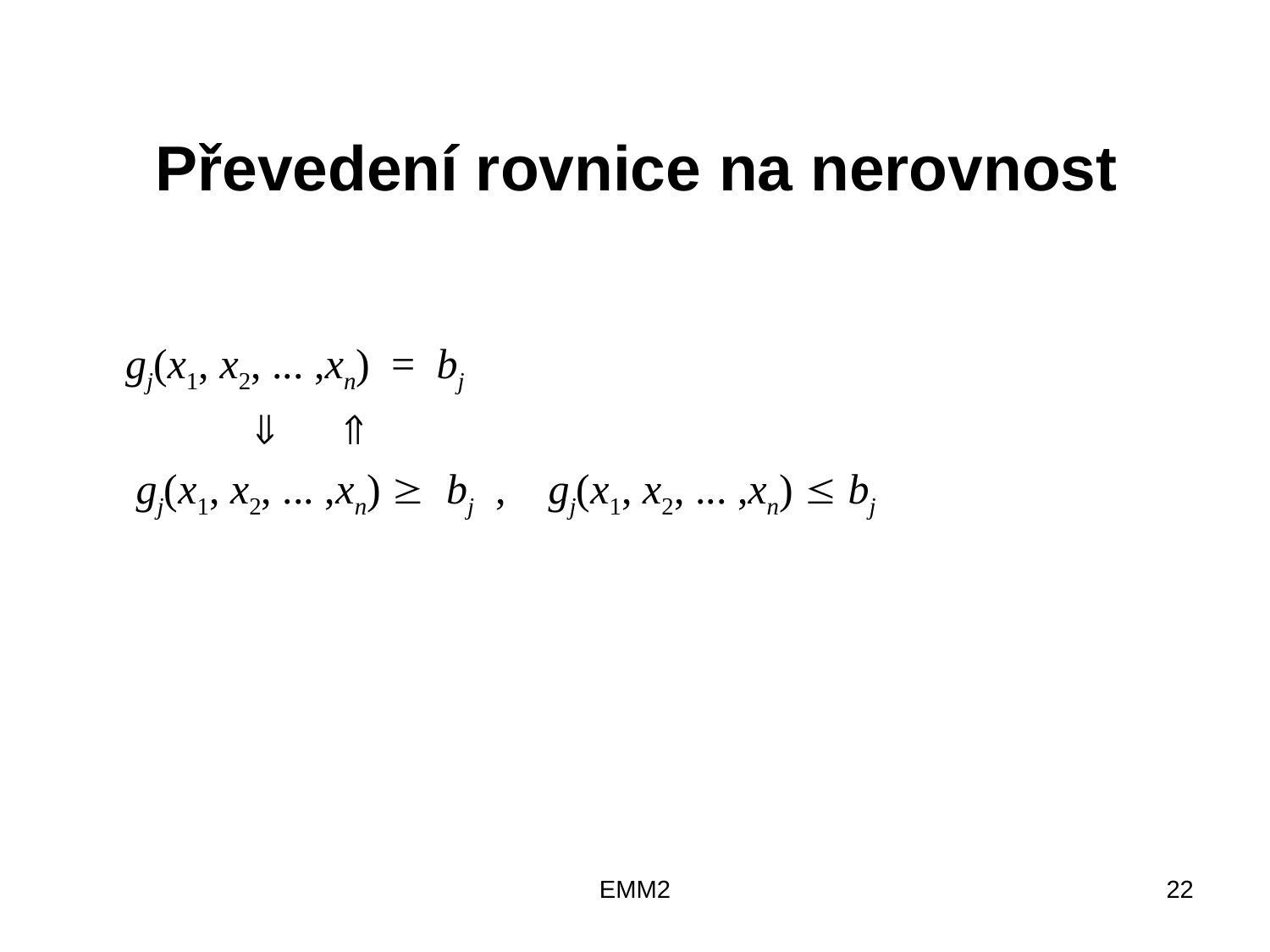

# Převedení rovnice na nerovnost
	gj(x1, x2, ... ,xn)  =  bj
		⇓      ⇑
	 gj(x1, x2, ... ,xn) ≥  bj  ,    gj(x1, x2, ... ,xn) ≤ bj

EMM2
22